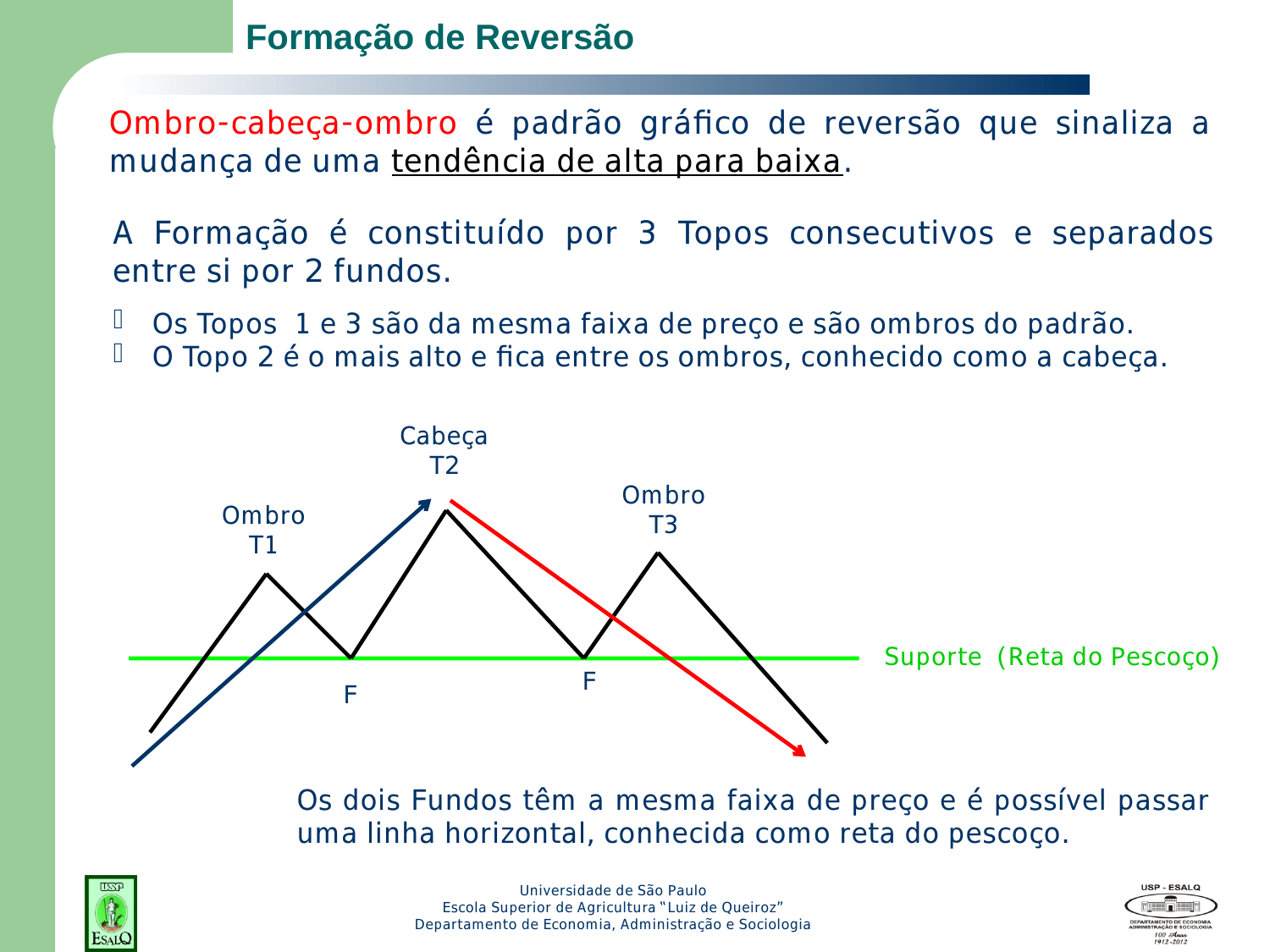

# Formação de Reversão

Ombro-cabeça-ombro é padrão gráfico de reversão que sinaliza a mudança de uma tendência de alta para baixa.
Sinal de venda
A Formação é constituído por 3 Topos consecutivos e separados entre si por 2 fundos.

Os Topos  1 e 3 são da mesma faixa de preço e são ombros do padrão.
O Topo 2 é o mais alto e fica entre os ombros, conhecido como a cabeça.

Cabeça
T2
Ombro
T3
Ombro
T1

Suporte  (Reta do Pescoço)

F
F
Os dois Fundos têm a mesma faixa de preço e é possível passar uma linha horizontal, conhecida como reta do pescoço.